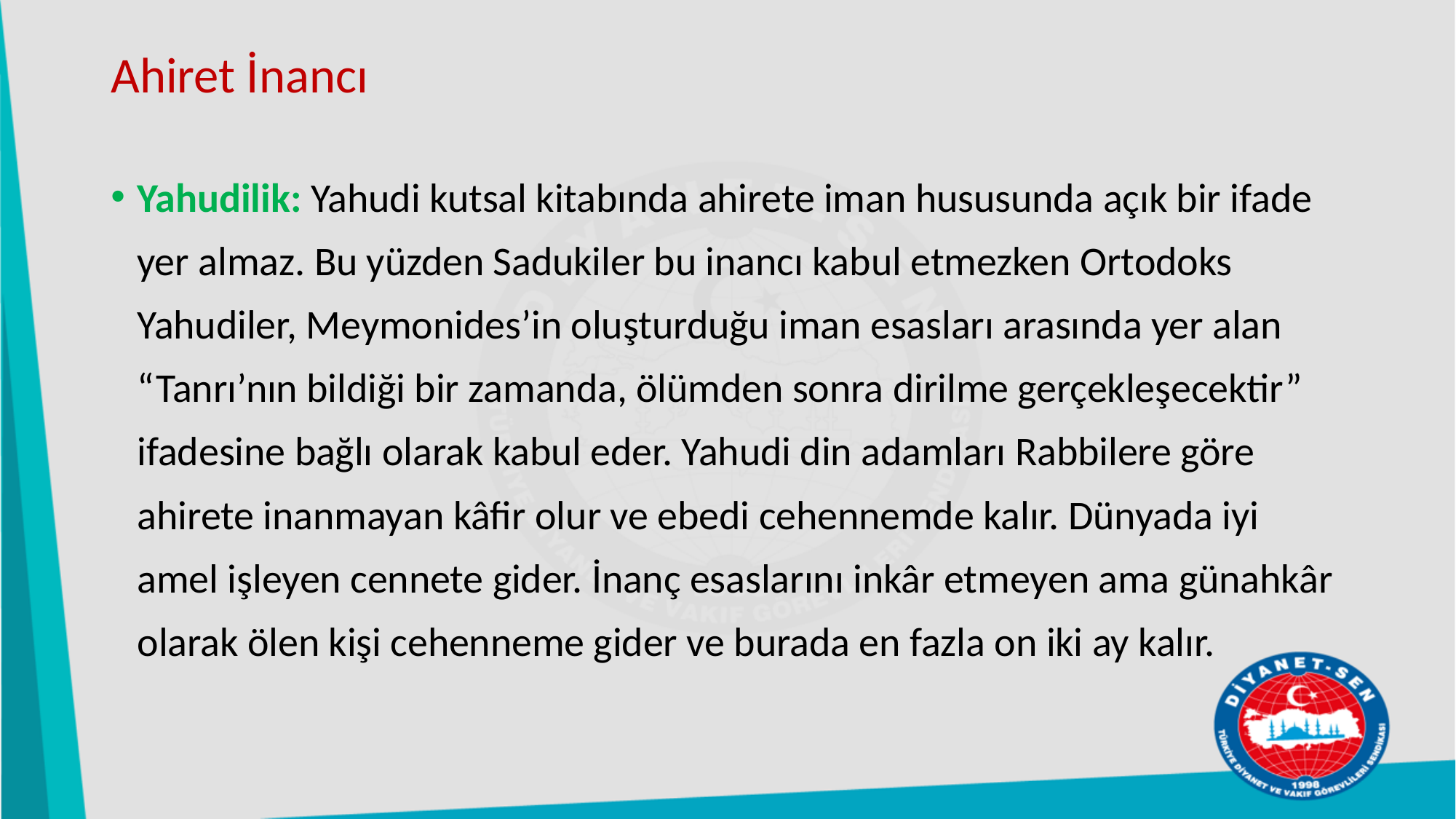

# Ahiret İnancı
Yahudilik: Yahudi kutsal kitabında ahirete iman hususunda açık bir ifade yer almaz. Bu yüzden Sadukiler bu inancı kabul etmezken Ortodoks Yahudiler, Meymonides’in oluşturduğu iman esasları arasında yer alan “Tanrı’nın bildiği bir zamanda, ölümden sonra dirilme gerçekleşecektir” ifadesine bağlı olarak kabul eder. Yahudi din adamları Rabbilere göre ahirete inanmayan kâfir olur ve ebedi cehennemde kalır. Dünyada iyi amel işleyen cennete gider. İnanç esaslarını inkâr etmeyen ama günahkâr olarak ölen kişi cehenneme gider ve burada en fazla on iki ay kalır.